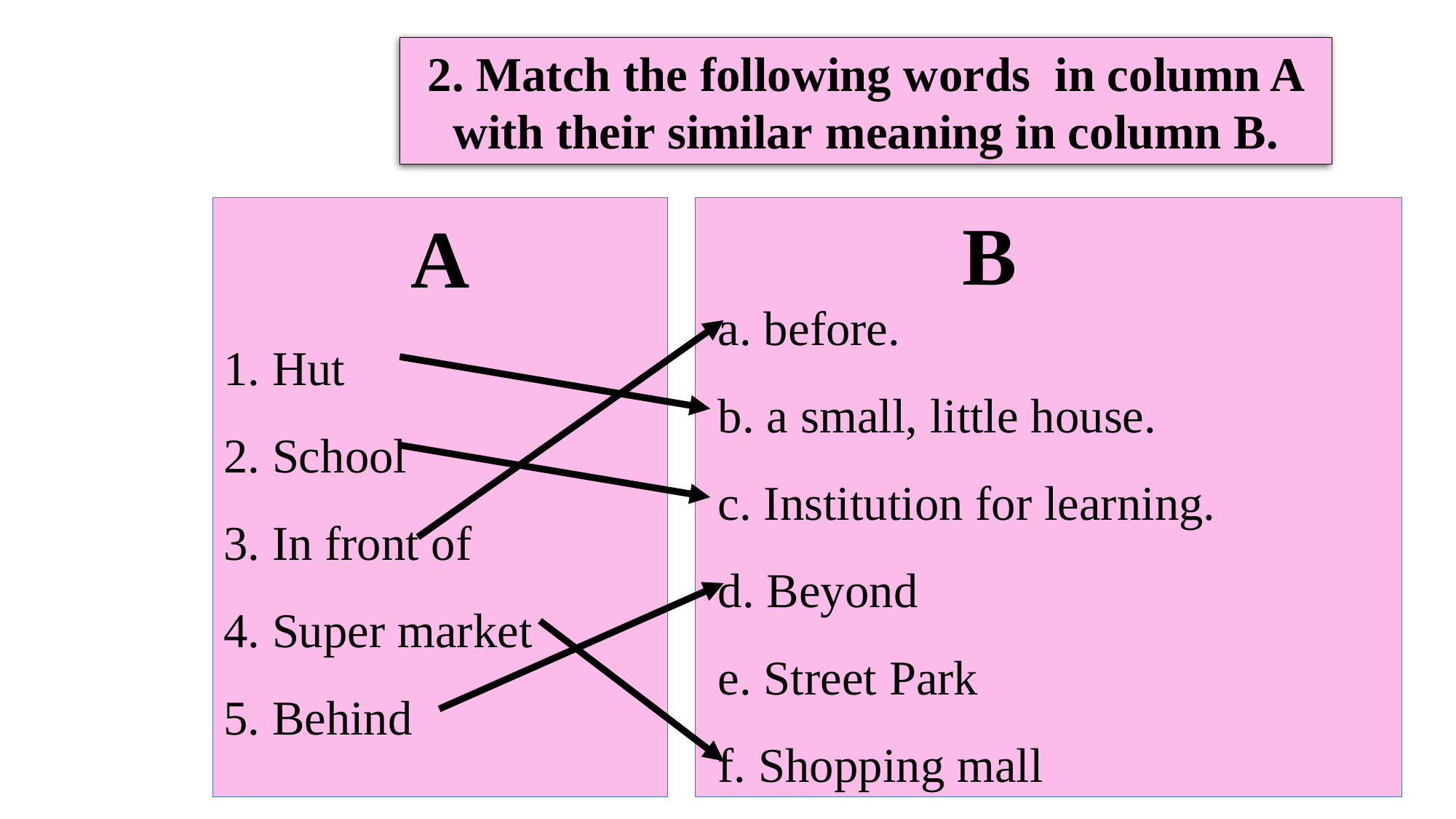

2. Match the following words  in column A with their similar meaning in column B.

1. Hut
2. School
3. In front of
4. Super market
5. Behind
A

 a. before.
 b. a small, little house.
 c. Institution for learning.
 d. Beyond
 e. Street Park
 f. Shopping mall
B